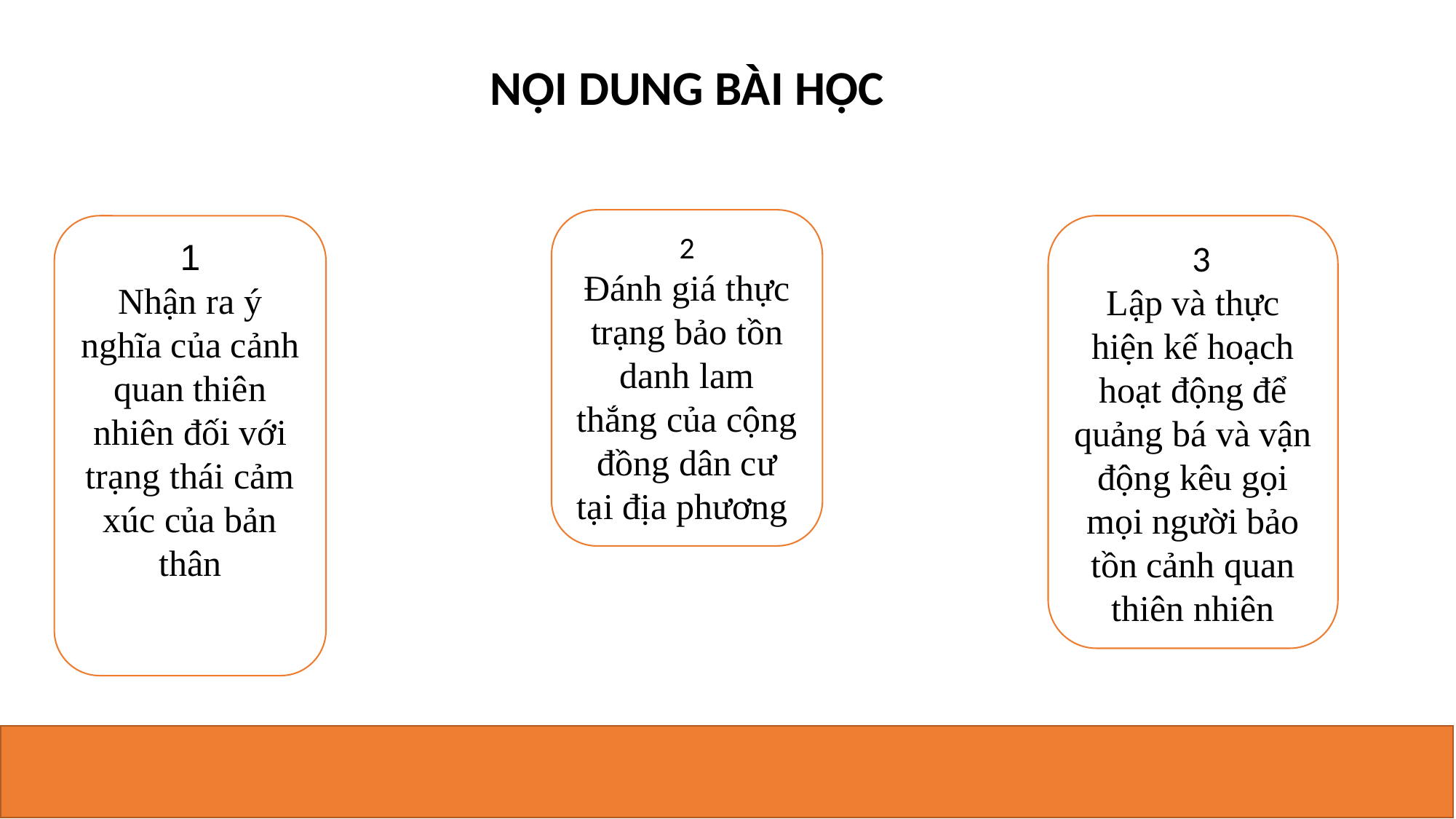

NỘI DUNG BÀI HỌC
2
Đánh giá thực trạng bảo tồn danh lam thắng của cộng đồng dân cư tại địa phương
1
Nhận ra ý nghĩa của cảnh quan thiên nhiên đối với trạng thái cảm xúc của bản thân

  3
Lập và thực hiện kế hoạch hoạt động để quảng bá và vận động kêu gọi mọi người bảo tồn cảnh quan thiên nhiên